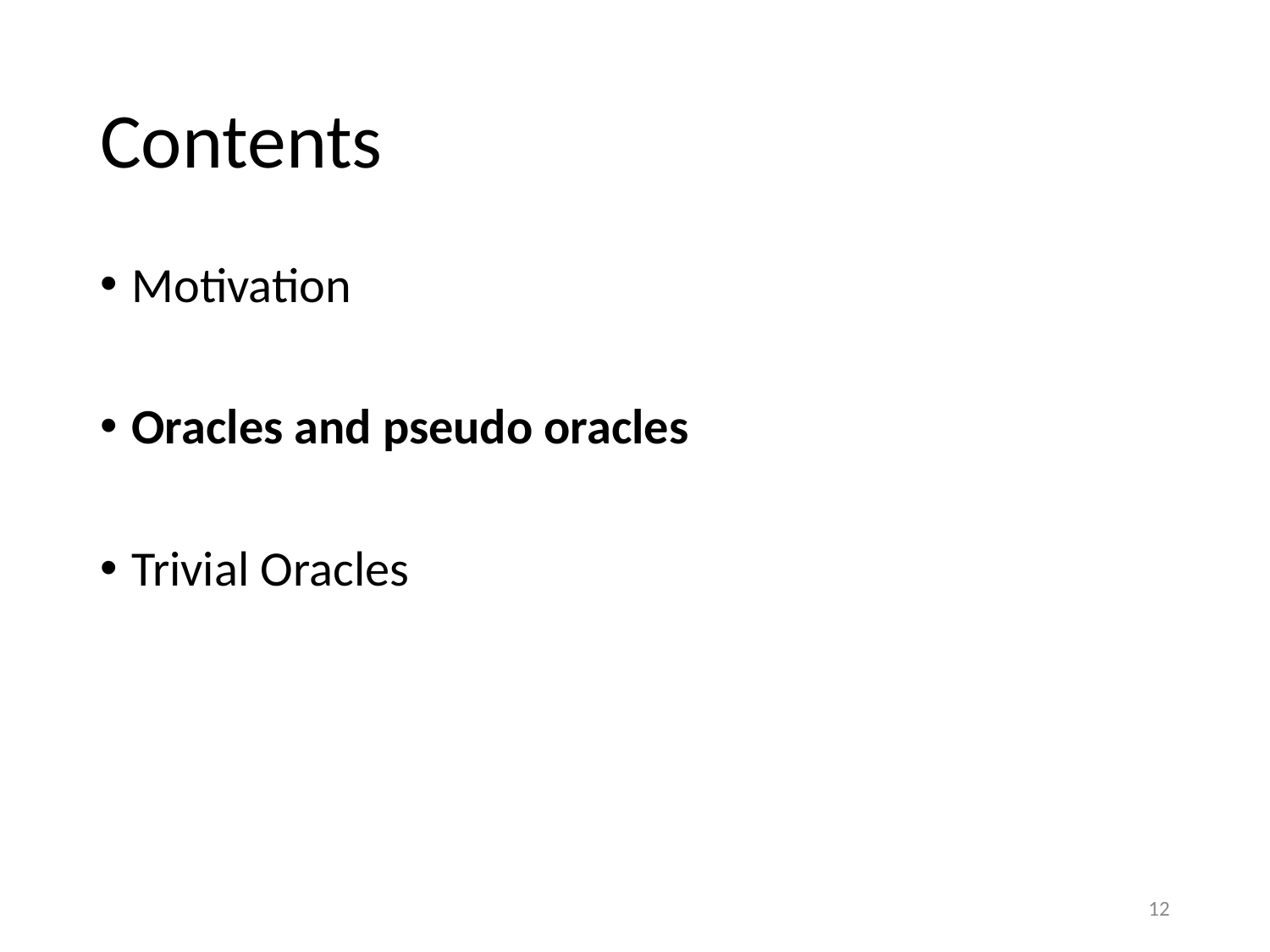

# Contents
Motivation

Oracles and pseudo oracles

Trivial Oracles

12